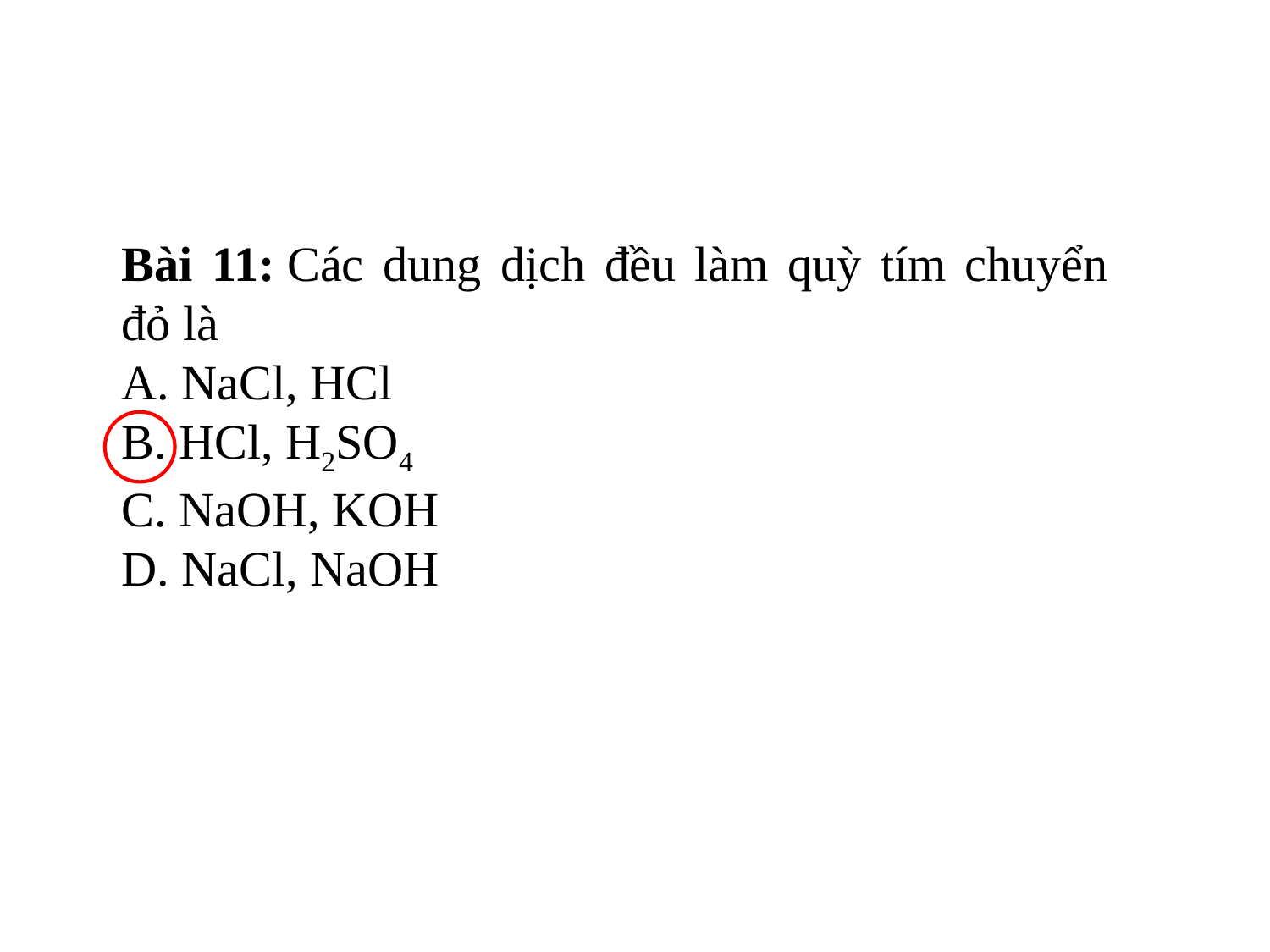

Bài 11: Các dung dịch đều làm quỳ tím chuyển đỏ là
A. NaCl, HCl
B. HCl, H2SO4
C. NaOH, KOH
D. NaCl, NaOH